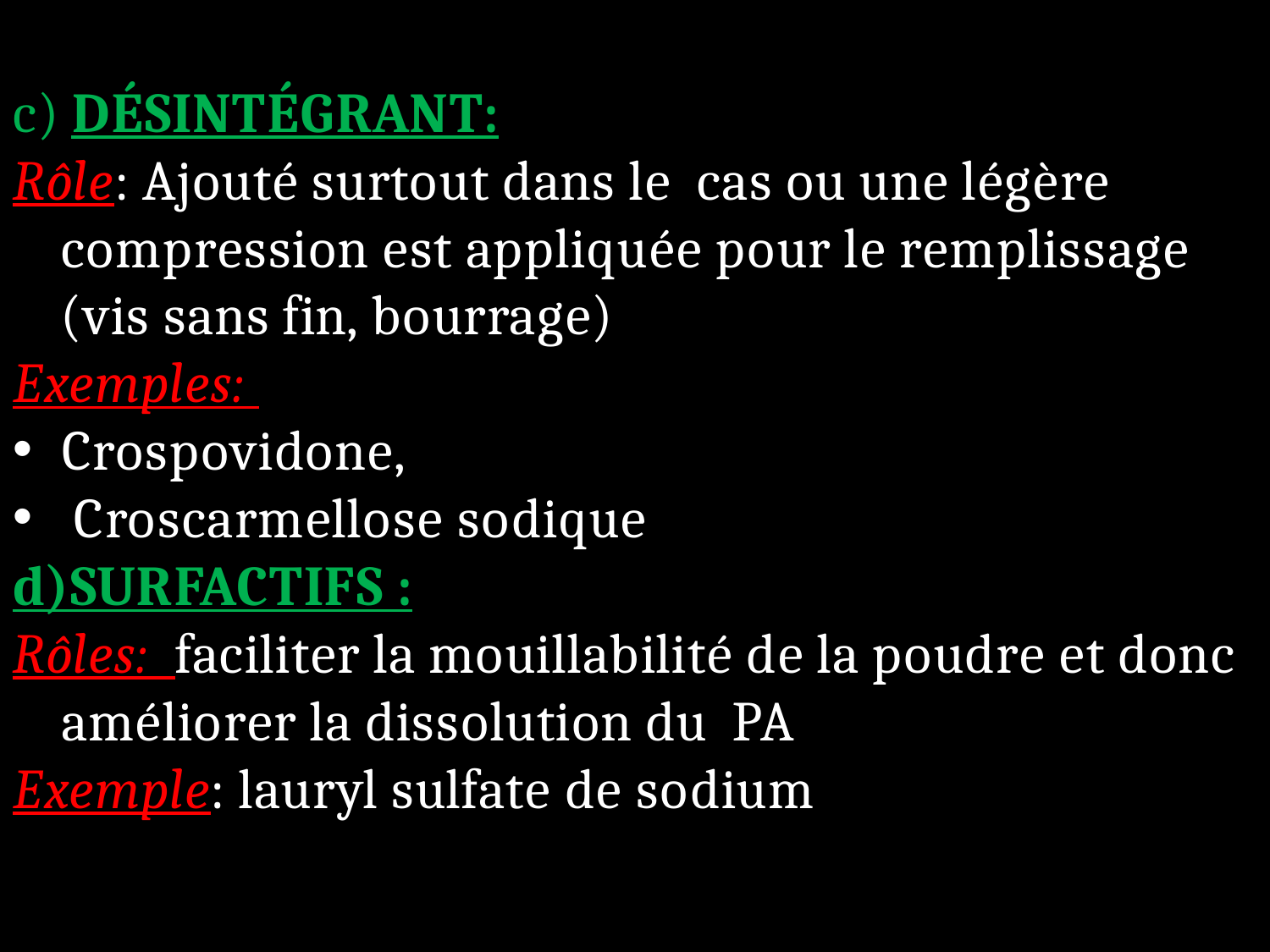

c) DÉSINTÉGRANT:
Rôle: Ajouté surtout dans le  cas ou une légère compression est appliquée pour le remplissage  (vis sans fin, bourrage)
Exemples:
Crospovidone,
 Croscarmellose sodique
d)SURFACTIFS :
Rôles:  faciliter la mouillabilité de la poudre et donc améliorer la dissolution du  PA
Exemple: lauryl sulfate de sodium